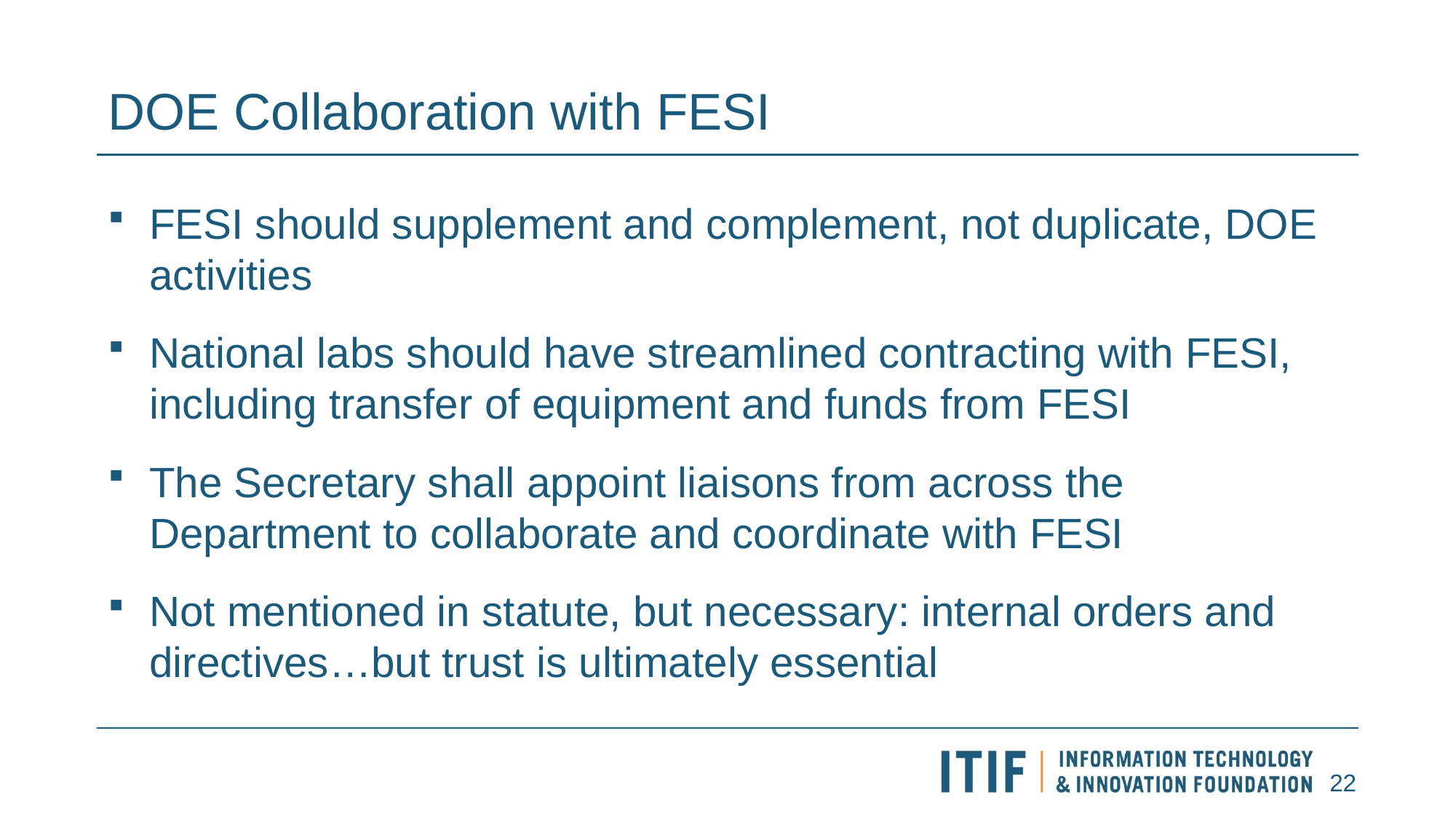

# DOE Collaboration with FESI
FESI should supplement and complement, not duplicate, DOE activities
National labs should have streamlined contracting with FESI, including transfer of equipment and funds from FESI
The Secretary shall appoint liaisons from across the Department to collaborate and coordinate with FESI
Not mentioned in statute, but necessary: internal orders and directives…but trust is ultimately essential
22